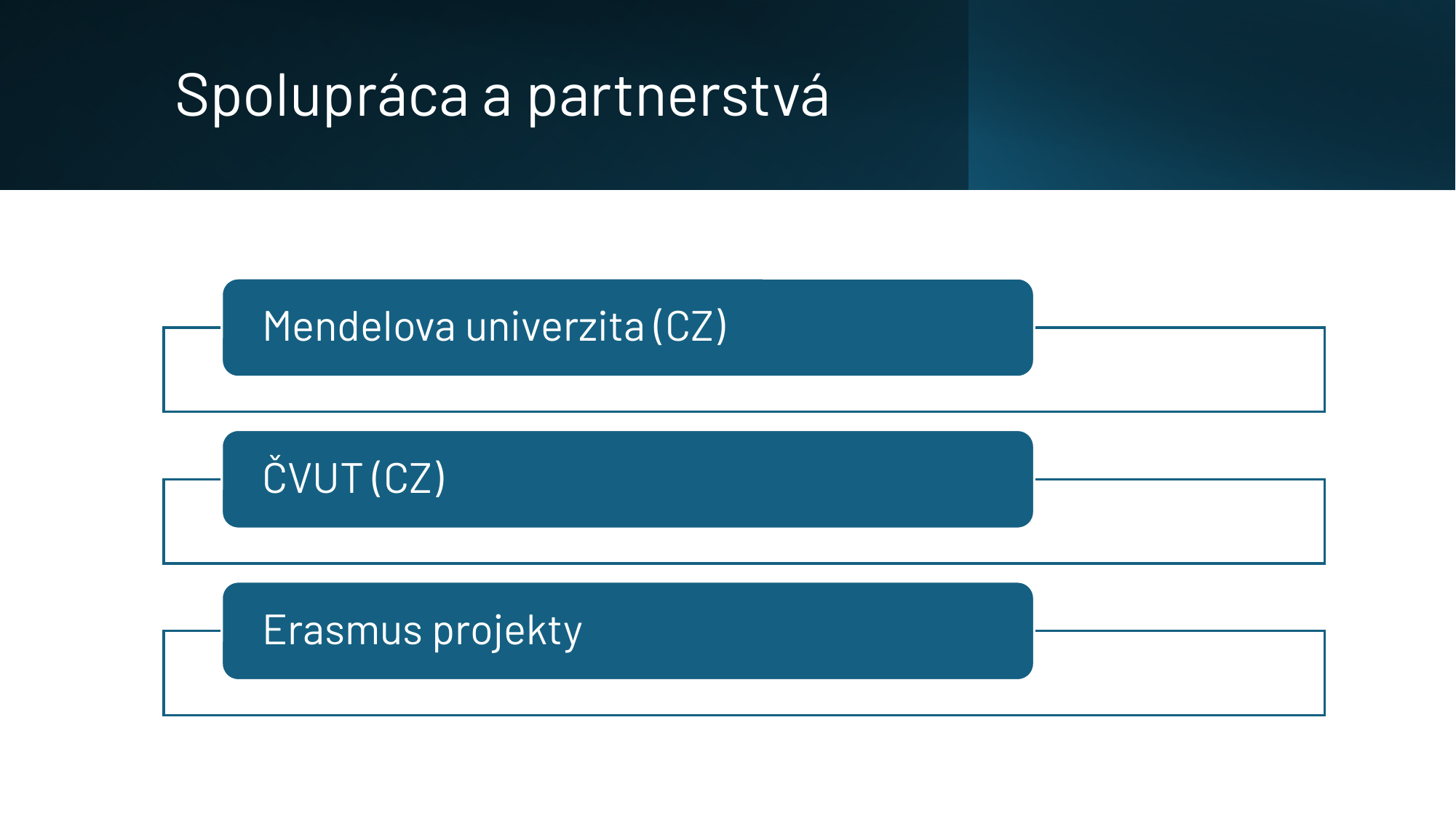

# Spolupráca a partnerstvá
Mendelova univerzita (CZ)
ČVUT (CZ)
Erasmus projekty